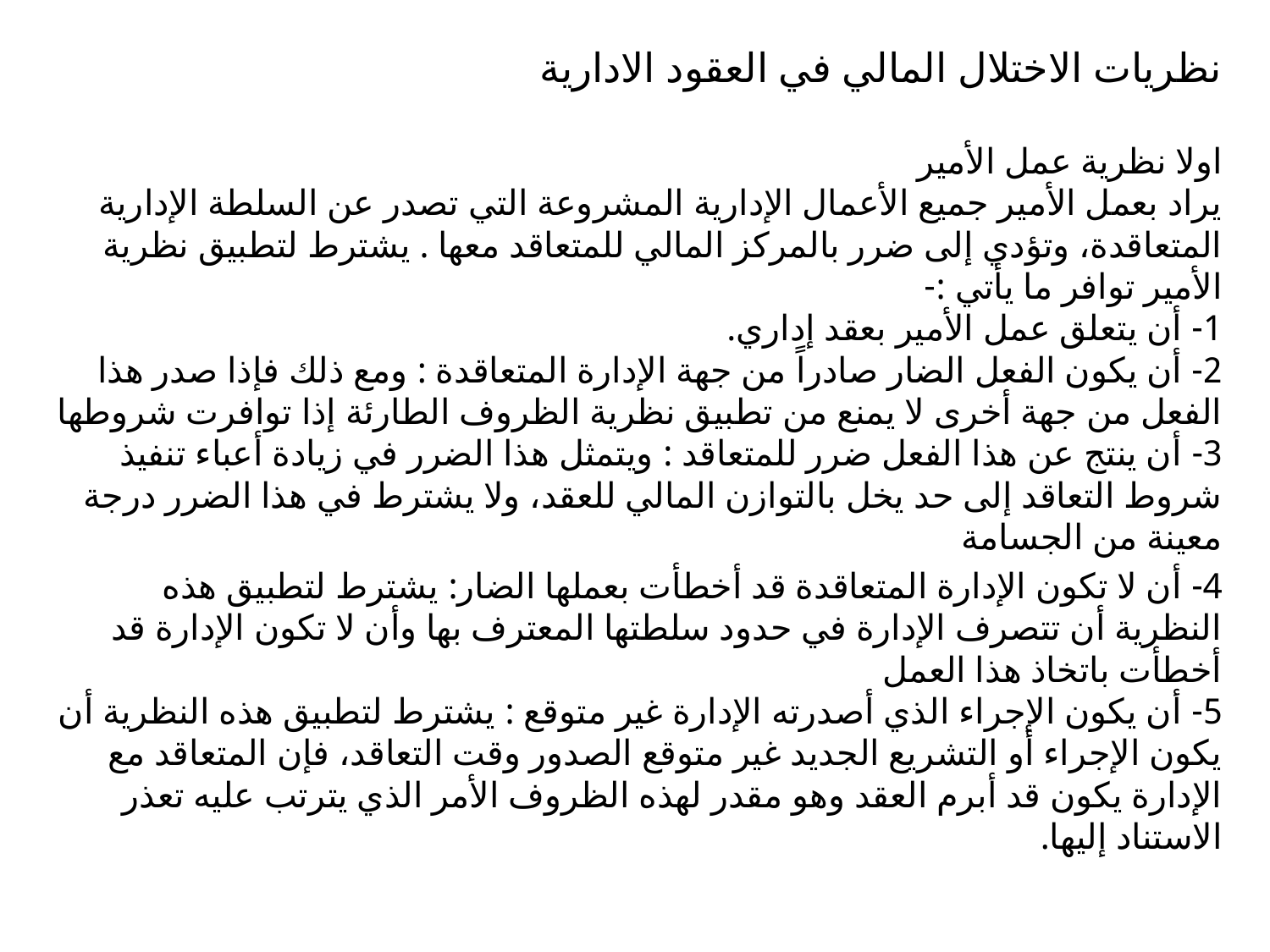

نظريات الاختلال المالي في العقود الادارية

اولا نظرية عمل الأمير
يراد بعمل الأمير جميع الأعمال الإدارية المشروعة التي تصدر عن السلطة الإدارية المتعاقدة، وتؤدي إلى ضرر بالمركز المالي للمتعاقد معها . يشترط لتطبيق نظرية الأمير توافر ما يأتي :-
1- أن يتعلق عمل الأمير بعقد إداري.
2- أن يكون الفعل الضار صادراً من جهة الإدارة المتعاقدة : ومع ذلك فإذا صدر هذا الفعل من جهة أخرى لا يمنع من تطبيق نظرية الظروف الطارئة إذا توافرت شروطها
3- أن ينتج عن هذا الفعل ضرر للمتعاقد : ويتمثل هذا الضرر في زيادة أعباء تنفيذ شروط التعاقد إلى حد يخل بالتوازن المالي للعقد، ولا يشترط في هذا الضرر درجة معينة من الجسامة
4- أن لا تكون الإدارة المتعاقدة قد أخطأت بعملها الضار: يشترط لتطبيق هذه النظرية أن تتصرف الإدارة في حدود سلطتها المعترف بها وأن لا تكون الإدارة قد أخطأت باتخاذ هذا العمل
5- أن يكون الإجراء الذي أصدرته الإدارة غير متوقع : يشترط لتطبيق هذه النظرية أن يكون الإجراء أو التشريع الجديد غير متوقع الصدور وقت التعاقد، فإن المتعاقد مع الإدارة يكون قد أبرم العقد وهو مقدر لهذه الظروف الأمر الذي يترتب عليه تعذر الاستناد إليها.